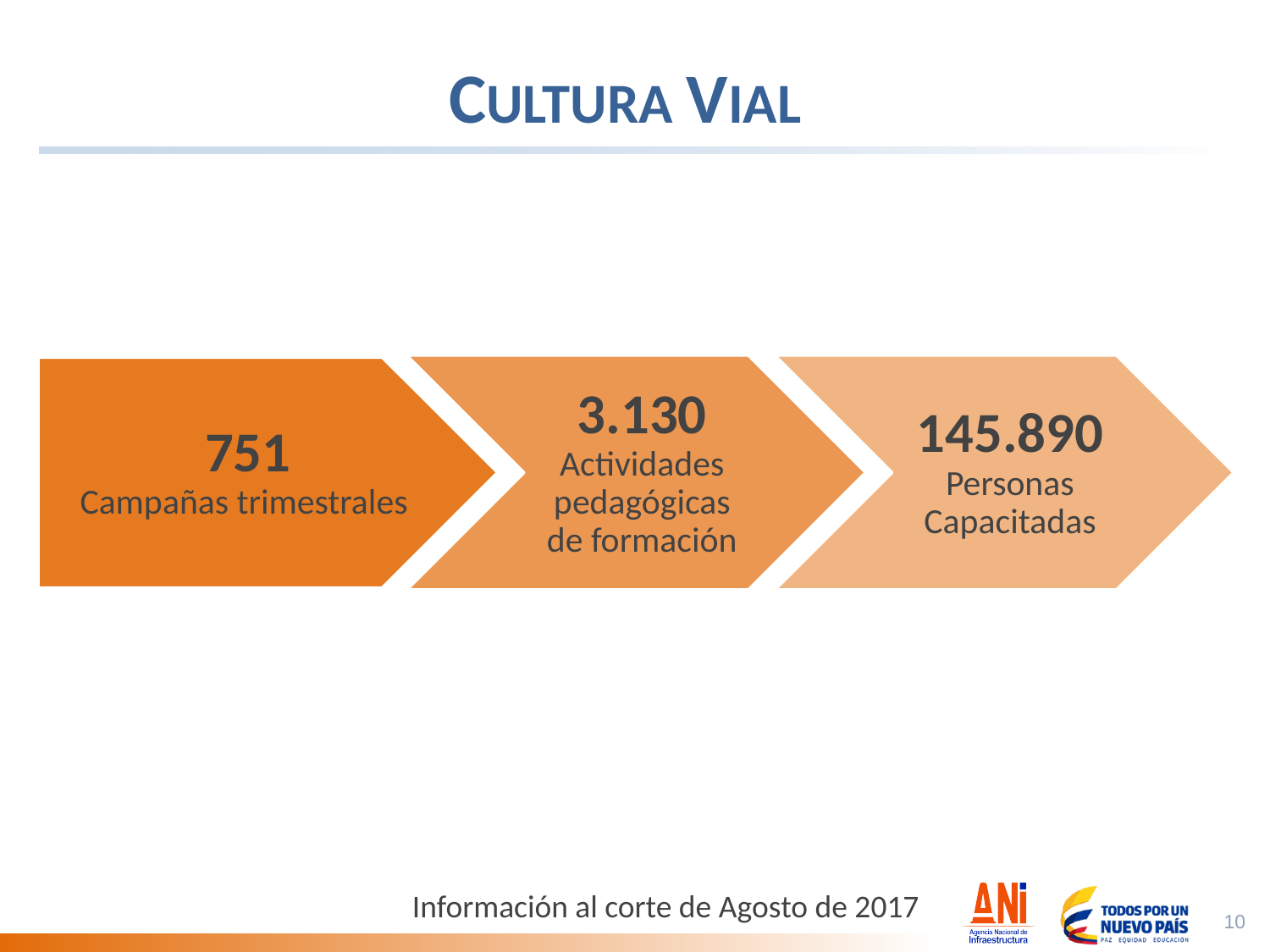

CULTURA VIAL
751
Campañas trimestrales
3.130
Actividades pedagógicas de formación
145.890
Personas Capacitadas
Información al corte de Agosto de 2017
10